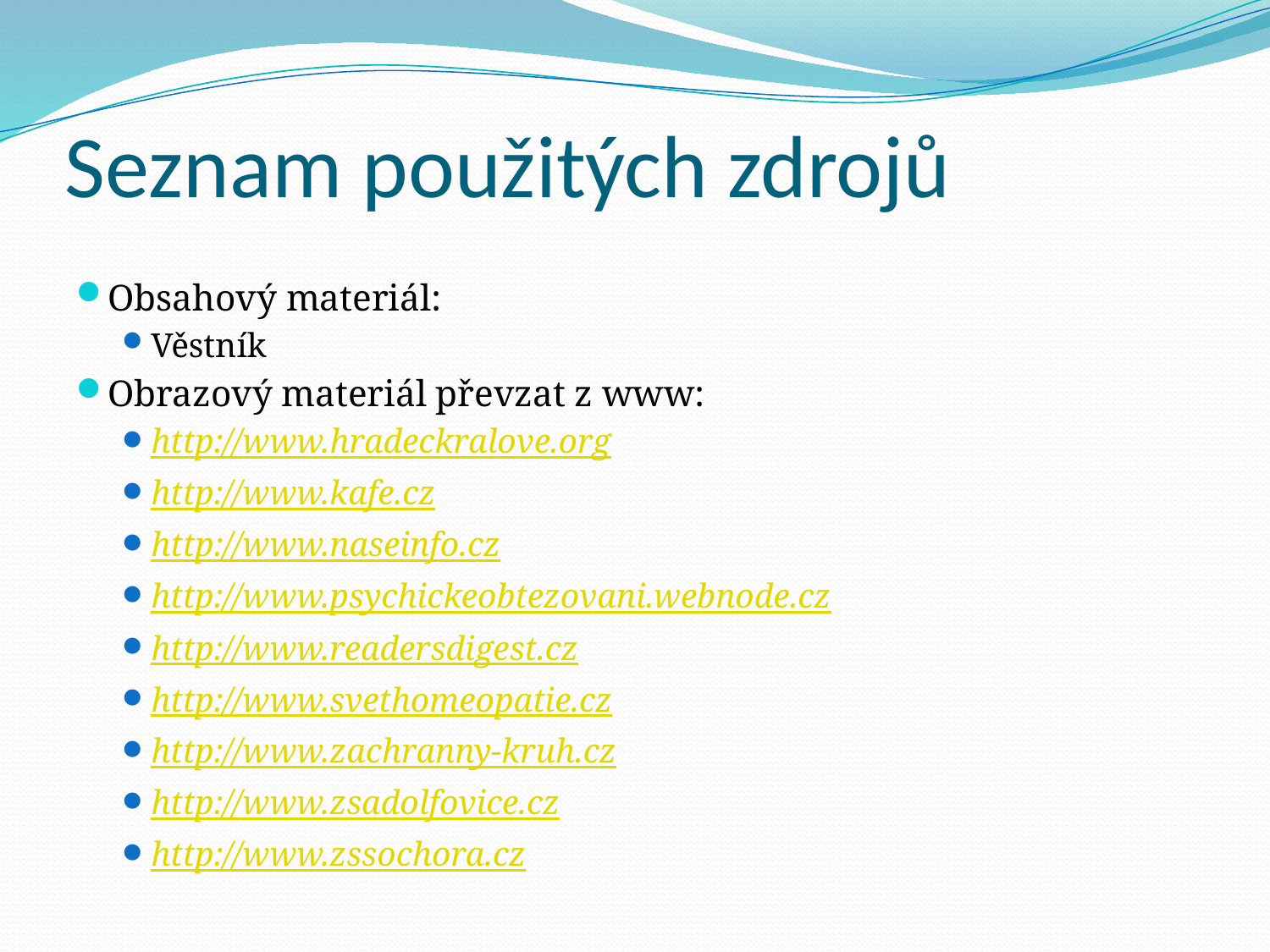

# Seznam použitých zdrojů
Obsahový materiál:
Věstník
Obrazový materiál převzat z www:
http://www.hradeckralove.org
http://www.kafe.cz
http://www.naseinfo.cz
http://www.psychickeobtezovani.webnode.cz
http://www.readersdigest.cz
http://www.svethomeopatie.cz
http://www.zachranny-kruh.cz
http://www.zsadolfovice.cz
http://www.zssochora.cz